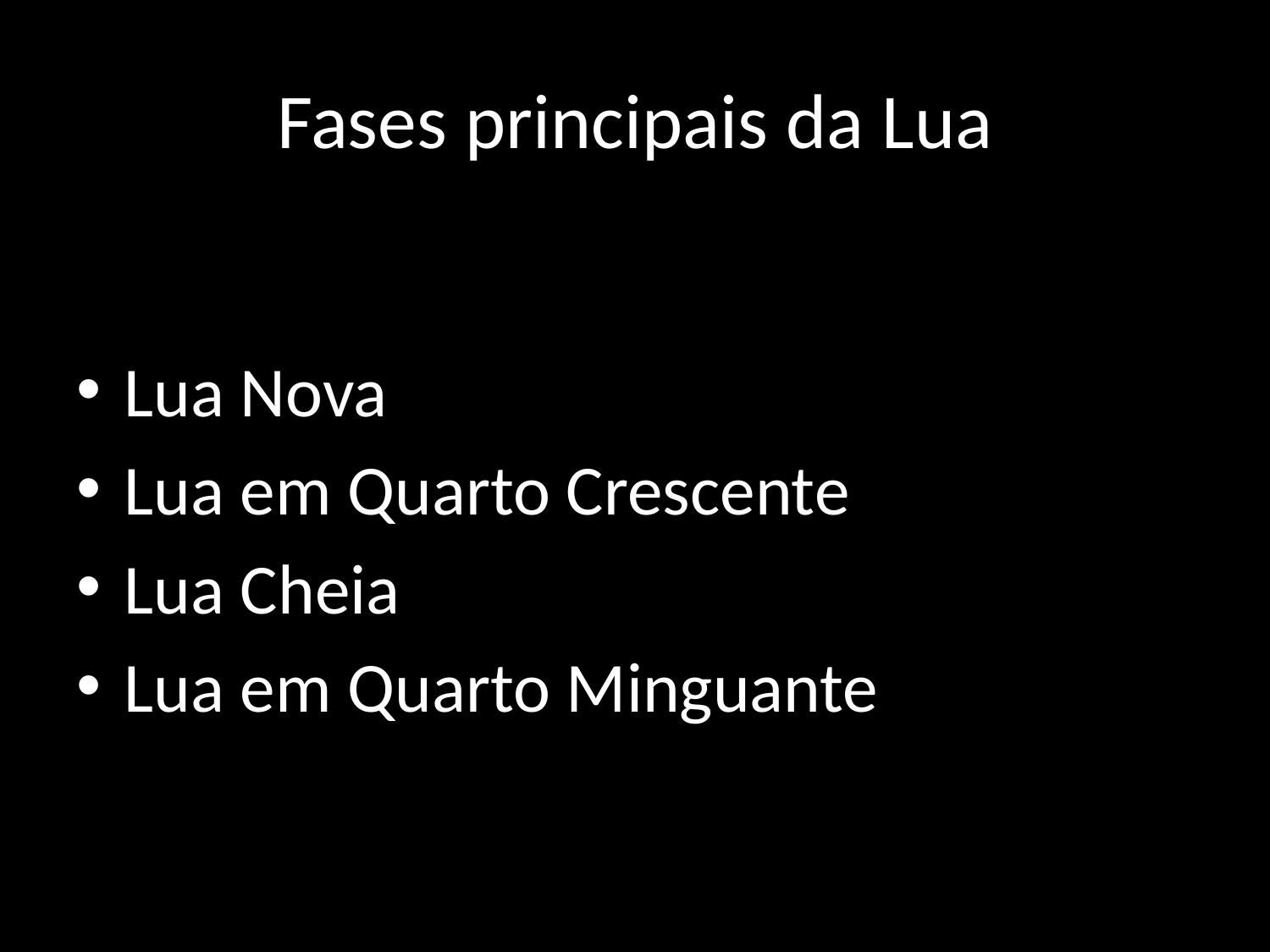

# Fases principais da Lua
Lua Nova
Lua em Quarto Crescente
Lua Cheia
Lua em Quarto Minguante